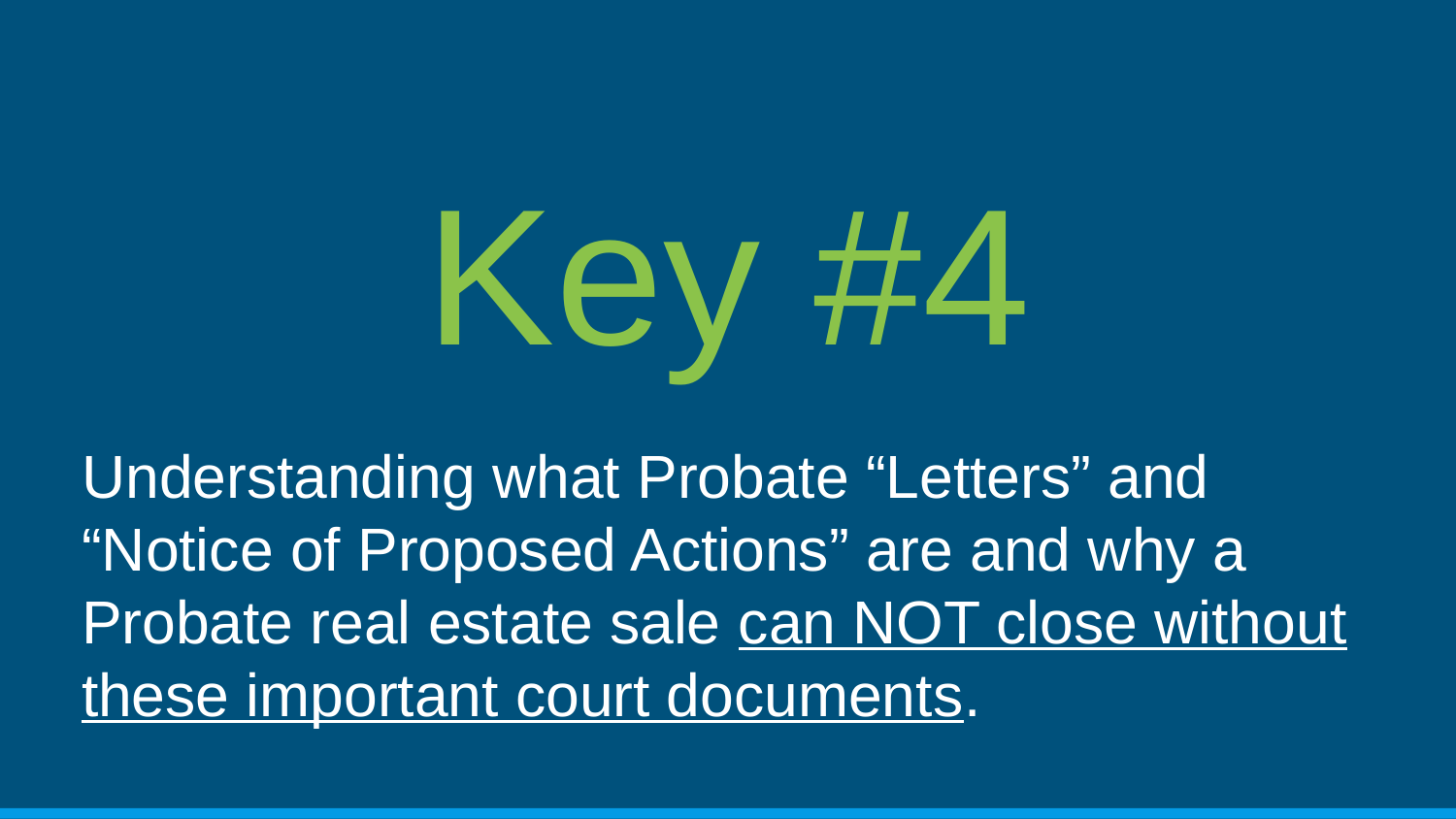

# Key #4
Understanding what Probate “Letters” and “Notice of Proposed Actions” are and why a Probate real estate sale can NOT close without these important court documents.